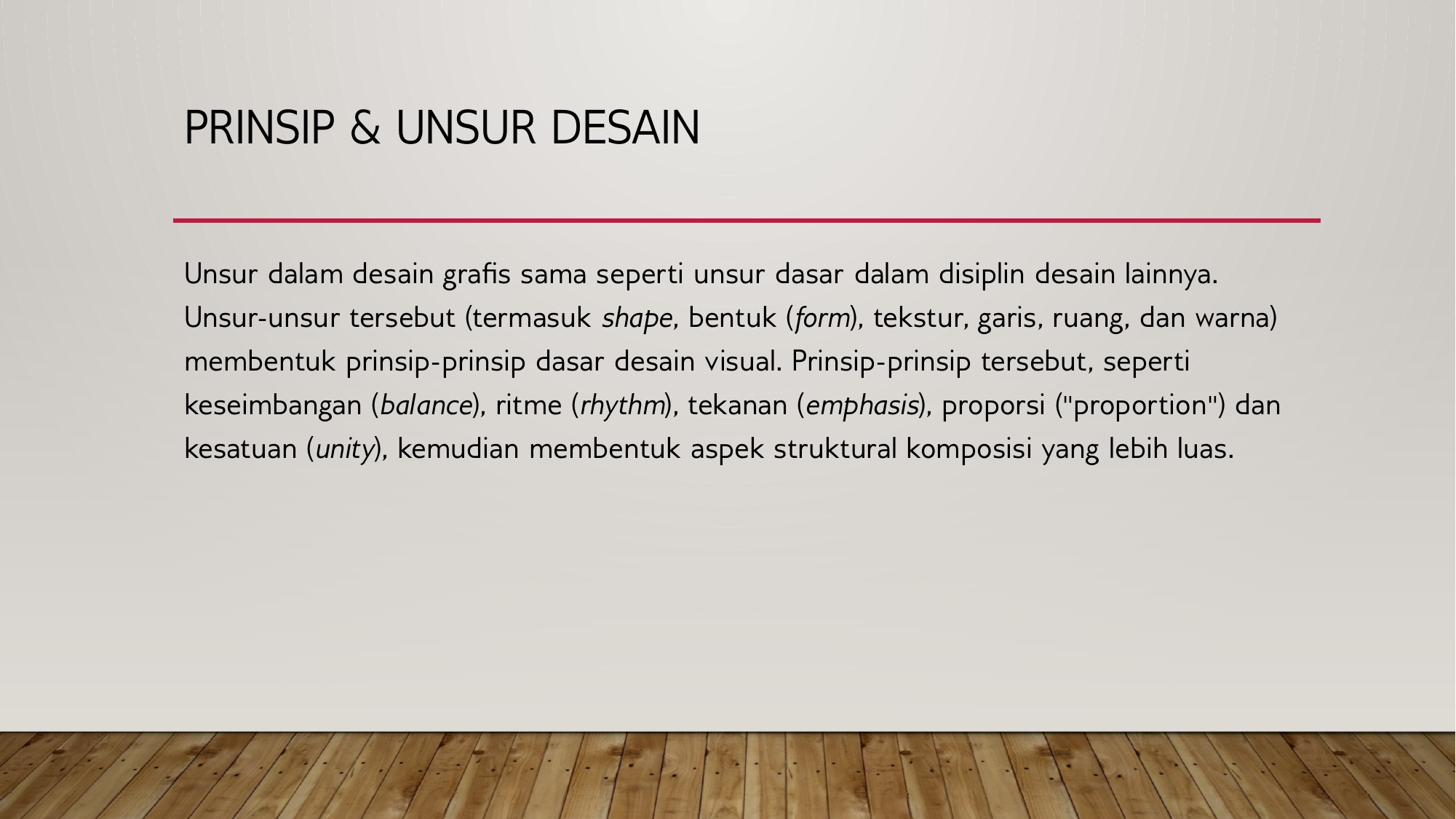

# Prinsip & unsur desain
Unsur dalam desain grafis sama seperti unsur dasar dalam disiplin desain lainnya. Unsur-unsur tersebut (termasuk shape, bentuk (form), tekstur, garis, ruang, dan warna) membentuk prinsip-prinsip dasar desain visual. Prinsip-prinsip tersebut, seperti keseimbangan (balance), ritme (rhythm), tekanan (emphasis), proporsi ("proportion") dan kesatuan (unity), kemudian membentuk aspek struktural komposisi yang lebih luas.